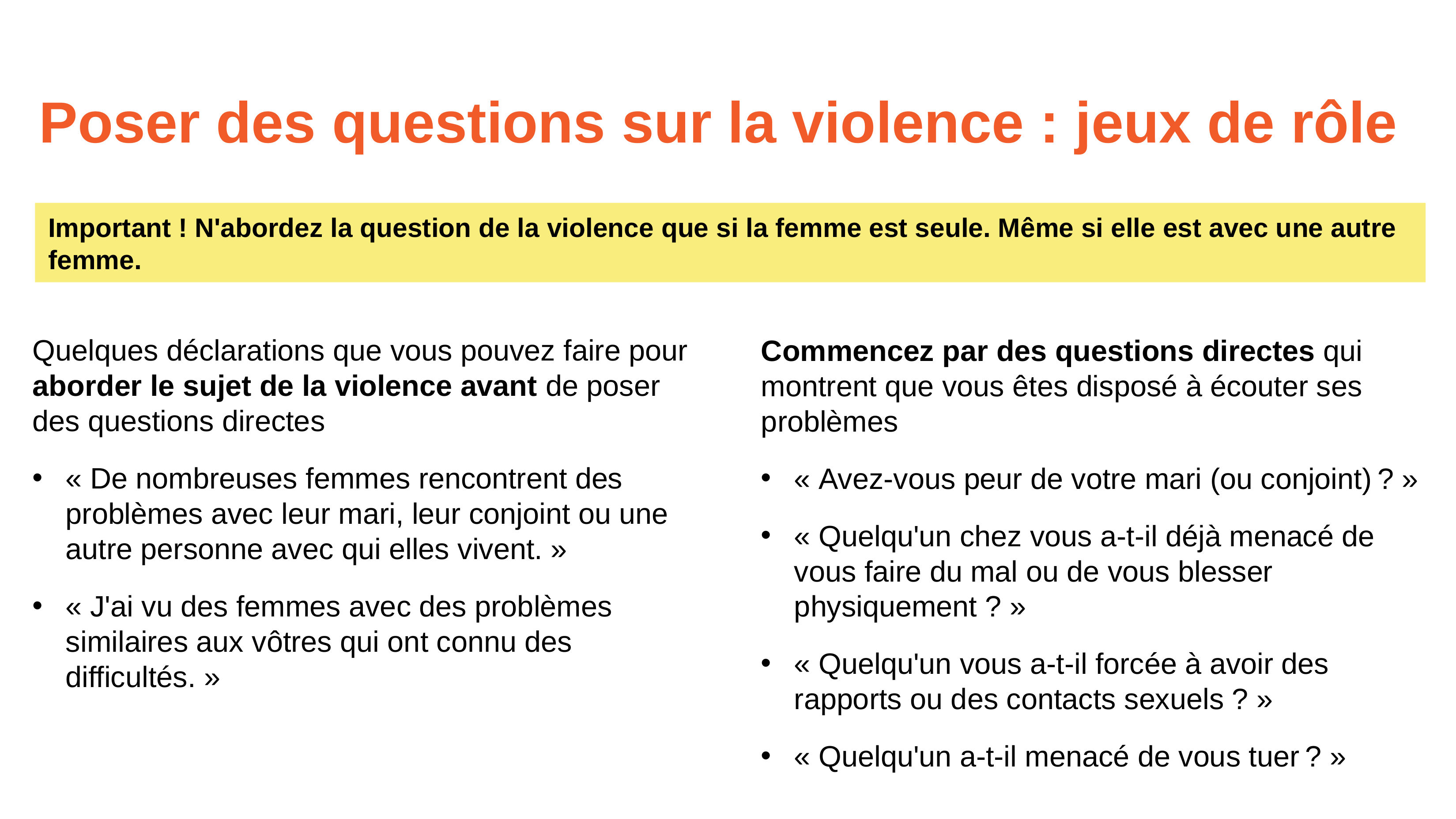

# Poser des questions sur la violence : jeux de rôle
Important ! N'abordez la question de la violence que si la femme est seule. Même si elle est avec une autre femme.
Quelques déclarations que vous pouvez faire pour aborder le sujet de la violence avant de poser des questions directes
« De nombreuses femmes rencontrent des problèmes avec leur mari, leur conjoint ou une autre personne avec qui elles vivent. »
« J'ai vu des femmes avec des problèmes similaires aux vôtres qui ont connu des difficultés. »
Commencez par des questions directes qui montrent que vous êtes disposé à écouter ses problèmes
« Avez-vous peur de votre mari (ou conjoint) ? »
« Quelqu'un chez vous a-t-il déjà menacé de vous faire du mal ou de vous blesser physiquement ? »
« Quelqu'un vous a-t-il forcée à avoir des rapports ou des contacts sexuels ? »
« Quelqu'un a-t-il menacé de vous tuer ? »